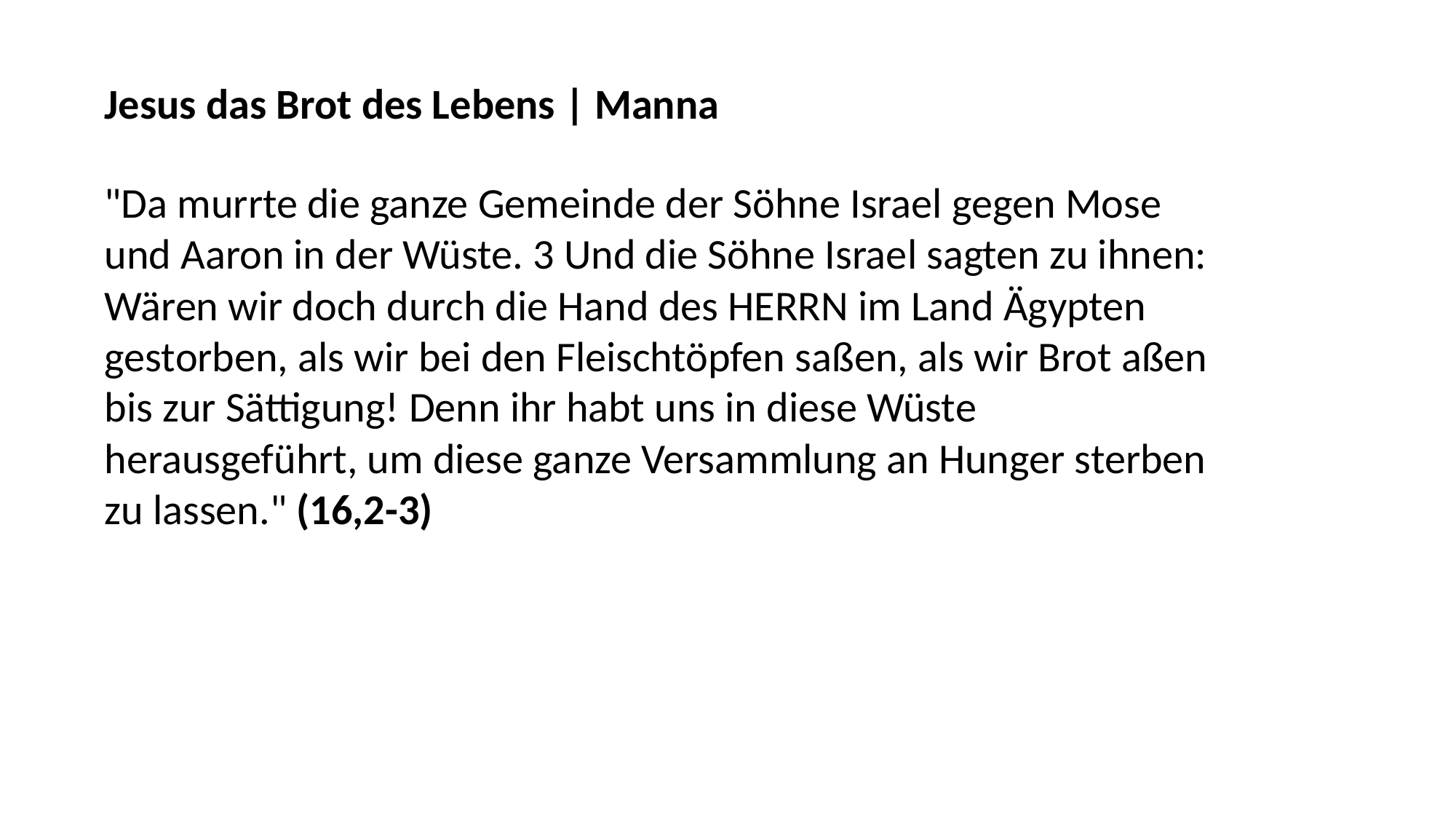

Jesus das Brot des Lebens | Manna
"Da murrte die ganze Gemeinde der Söhne Israel gegen Mose und Aaron in der Wüste. 3 Und die Söhne Israel sagten zu ihnen: Wären wir doch durch die Hand des HERRN im Land Ägypten gestorben, als wir bei den Fleischtöpfen saßen, als wir Brot aßen bis zur Sättigung! Denn ihr habt uns in diese Wüste herausgeführt, um diese ganze Versammlung an Hunger sterben zu lassen." (16,2-3)